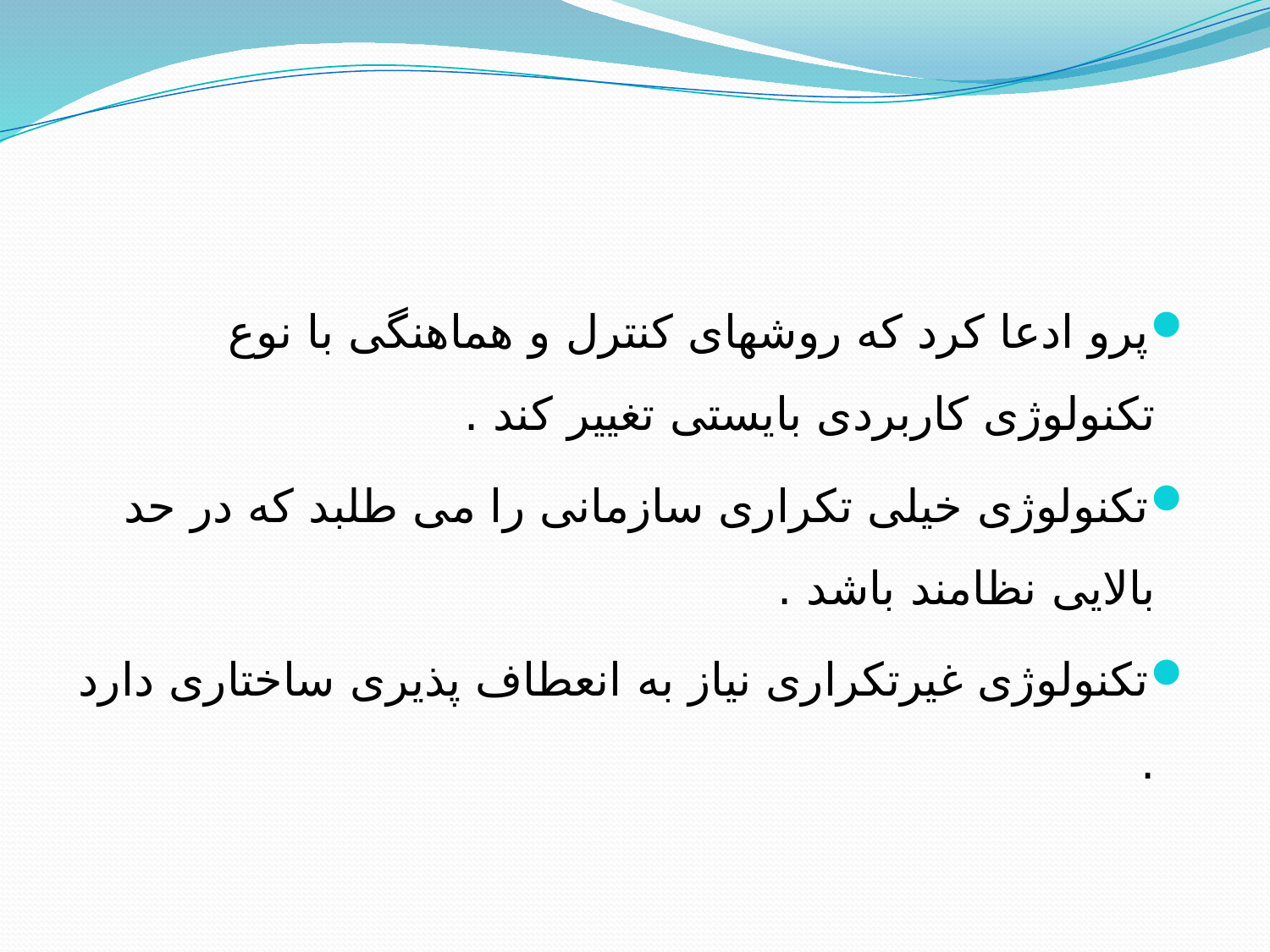

پرو ادعا كرد كه روشهای كنترل و هماهنگی با نوع تكنولوژی كاربردی بایستی تغییر كند .
تكنولوژی خیلی تكراری سازمانی را می طلبد كه در حد بالایی نظامند باشد .
تكنولوژی غیرتكراری نیاز به انعطاف پذیری ساختاری دارد .